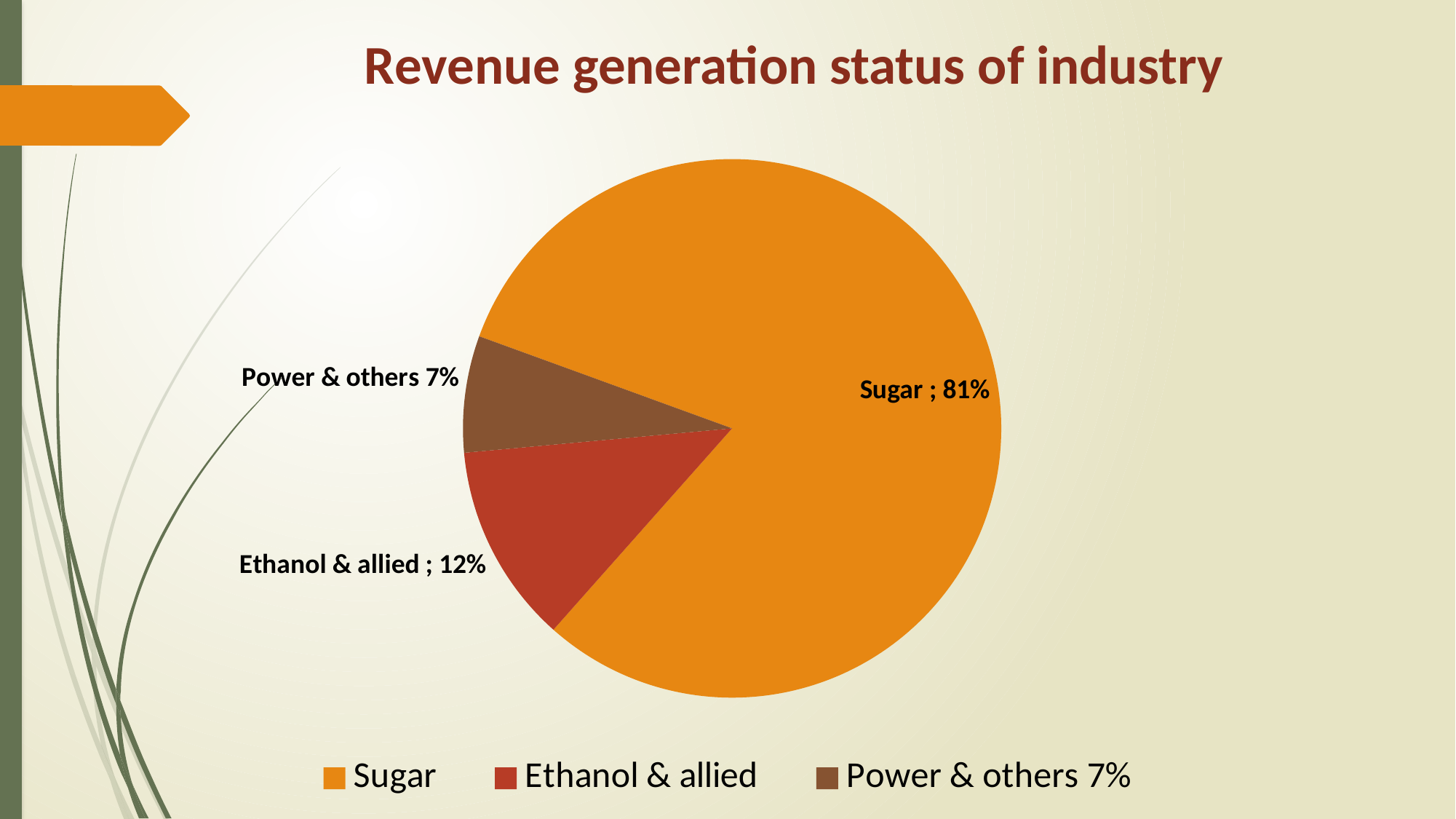

# Revenue generation status of industry

### Chart

| Category | Column1 |
|---|---|
| Sugar  | 0.81 |
| Ethanol & allied  | 0.12 |
| Power & others 7% | 0.07 |